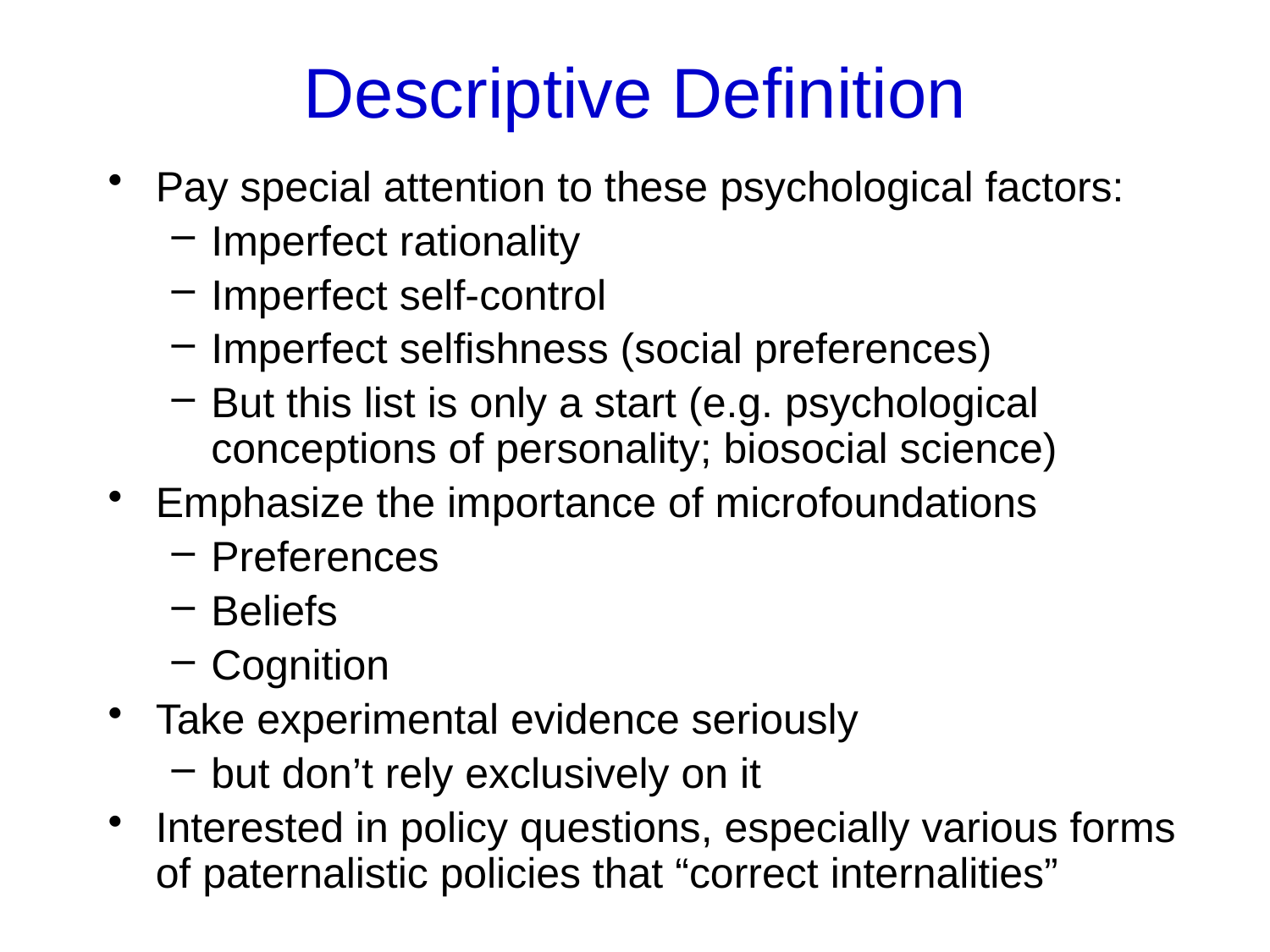

# Descriptive Definition
Pay special attention to these psychological factors:
Imperfect rationality
Imperfect self-control
Imperfect selfishness (social preferences)
But this list is only a start (e.g. psychological conceptions of personality; biosocial science)
Emphasize the importance of microfoundations
Preferences
Beliefs
Cognition
Take experimental evidence seriously
but don’t rely exclusively on it
Interested in policy questions, especially various forms of paternalistic policies that “correct internalities”